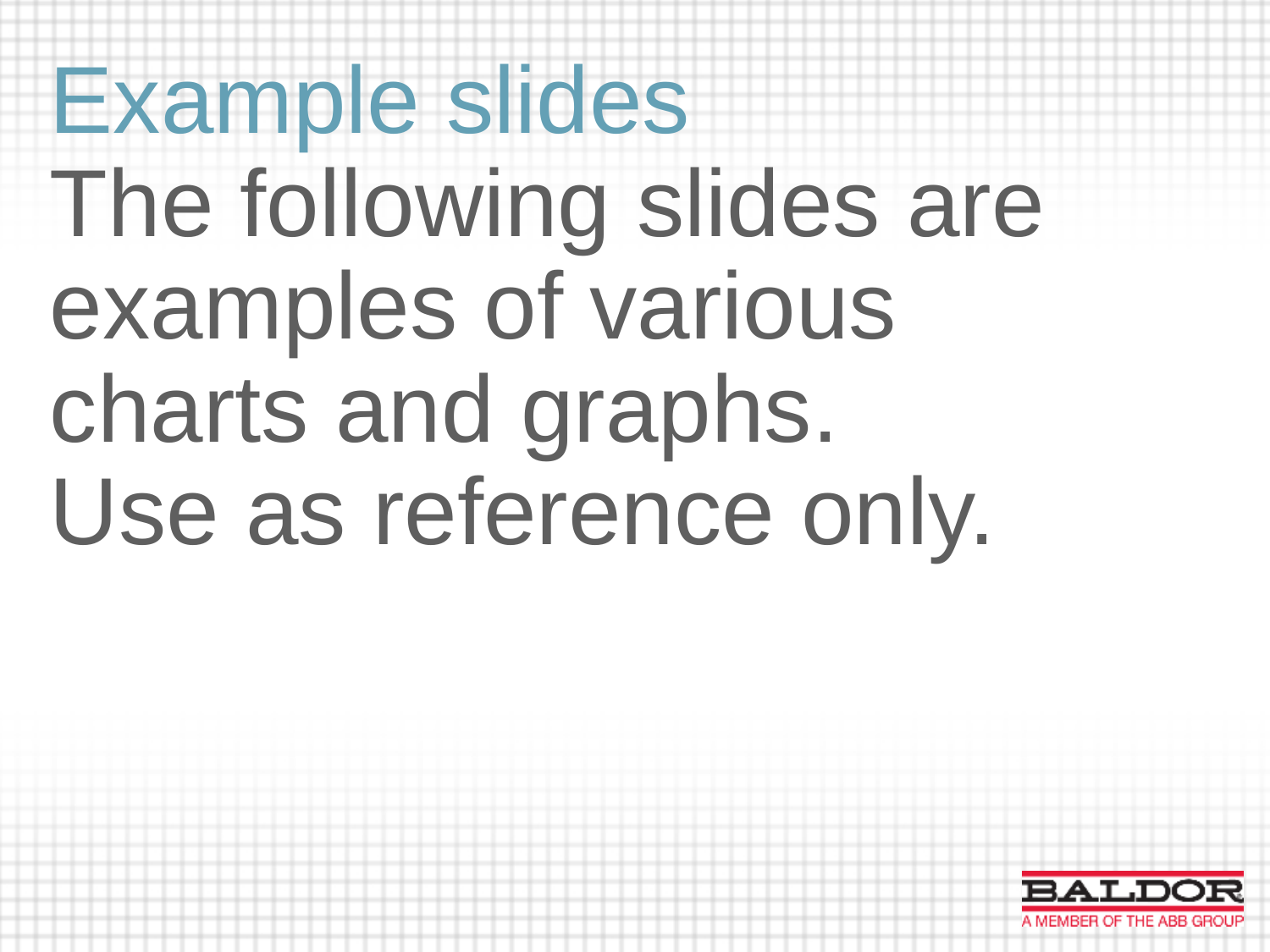

Example slides
The following slides are
examples of various
charts and graphs.
Use as reference only.